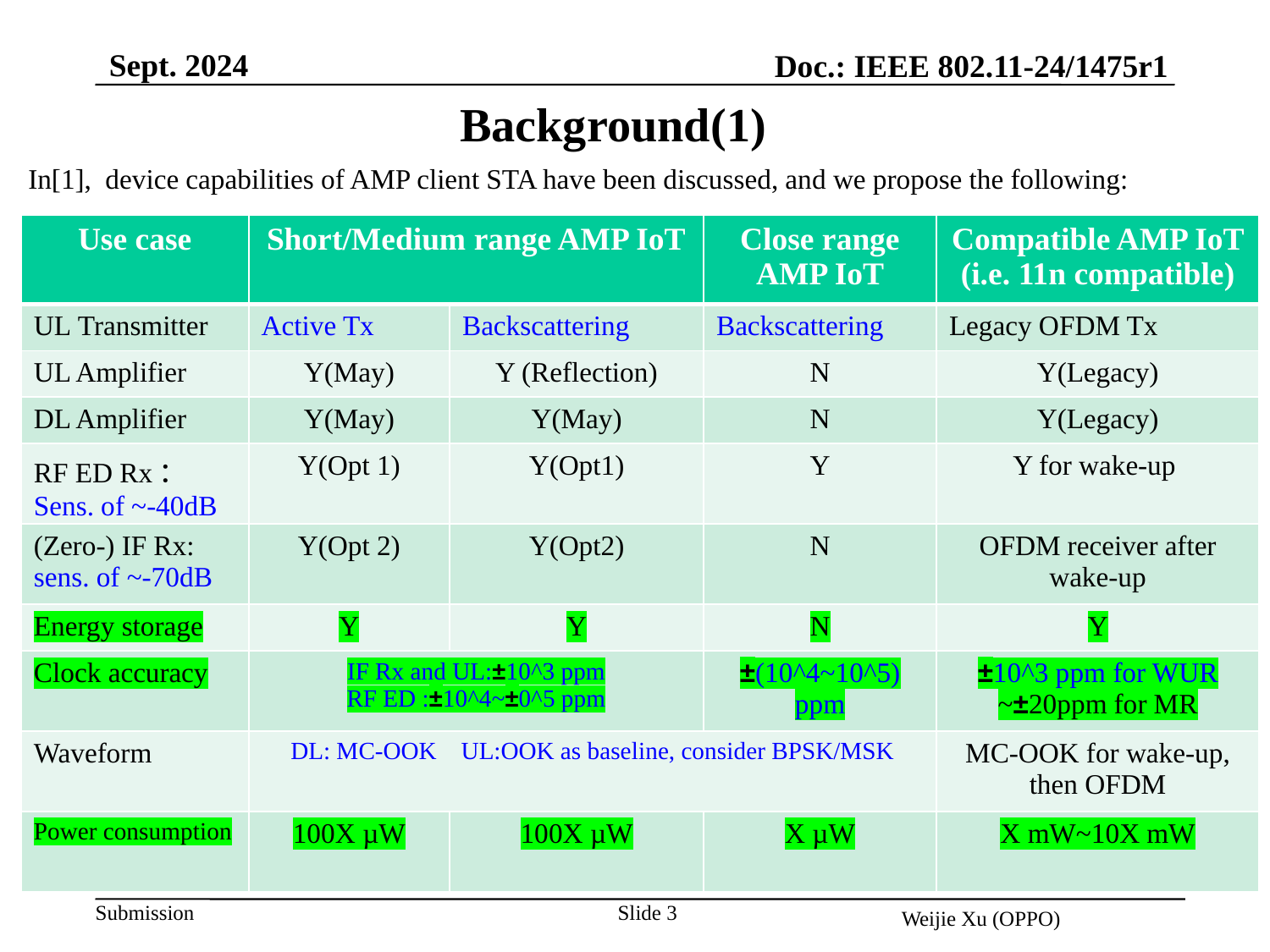

Sept. 2024
Doc.: IEEE 802.11-24/1475r1
Background(1)
In[1],  device capabilities of AMP client STA have been discussed, and we propose the following:
| Use case | Short/Medium range AMP IoT |  | Close range AMP IoT | Compatible AMP IoT (i.e. 11n compatible) |
| --- | --- | --- | --- | --- |
| UL Transmitter | Active Tx | Backscattering | Backscattering | Legacy OFDM Tx |
| UL Amplifier | Y(May) | Y (Reflection) | N | Y(Legacy) |
| DL Amplifier | Y(May) | Y(May) | N | Y(Legacy) |
| RF ED Rx：Sens. of ~-40dB | Y(Opt 1) | Y(Opt1) | Y | Y for wake-up |
| (Zero-) IF Rx: sens. of ~-70dB | Y(Opt 2) | Y(Opt2) | N | OFDM receiver after wake-up |
| Energy storage | Y | Y | N | Y |
| Clock accuracy | IF Rx and UL:±10^3 ppm RF ED :±10^4~±0^5 ppm |  | ±(10^4~10^5) ppm | ±10^3 ppm for WUR ~±20ppm for MR |
| Waveform | DL: MC-OOK UL:OOK as baseline, consider BPSK/MSK |  |  | MC-OOK for wake-up, then OFDM |
| Power consumption | 100X µW | 100X µW | X µW | X mW~10X mW |
Slide 3
Weijie Xu (OPPO)